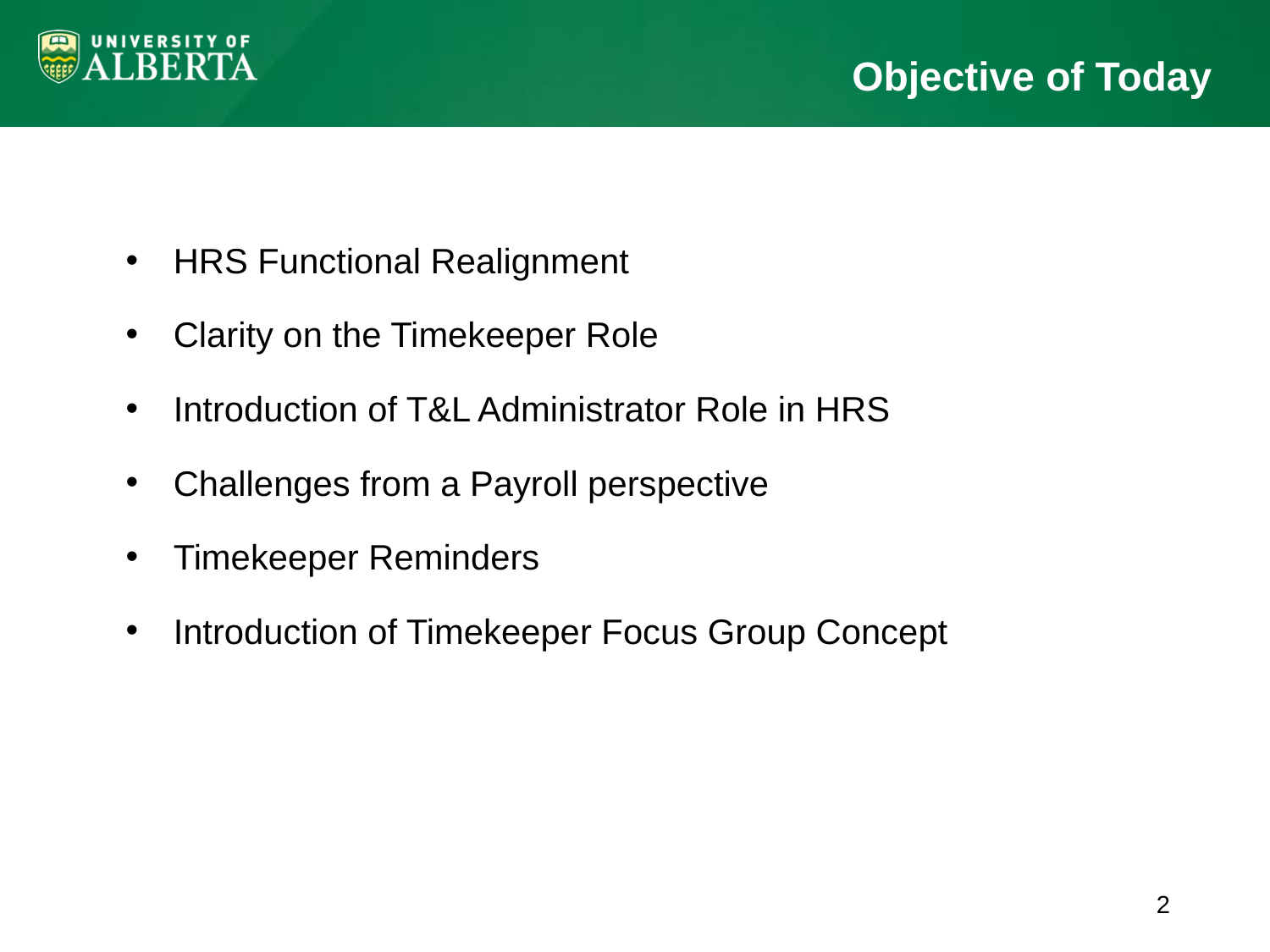

# Objective of Today

HRS Functional Realignment
Clarity on the Timekeeper Role
Introduction of T&L Administrator Role in HRS
Challenges from a Payroll perspective
Timekeeper Reminders
Introduction of Timekeeper Focus Group Concept

2